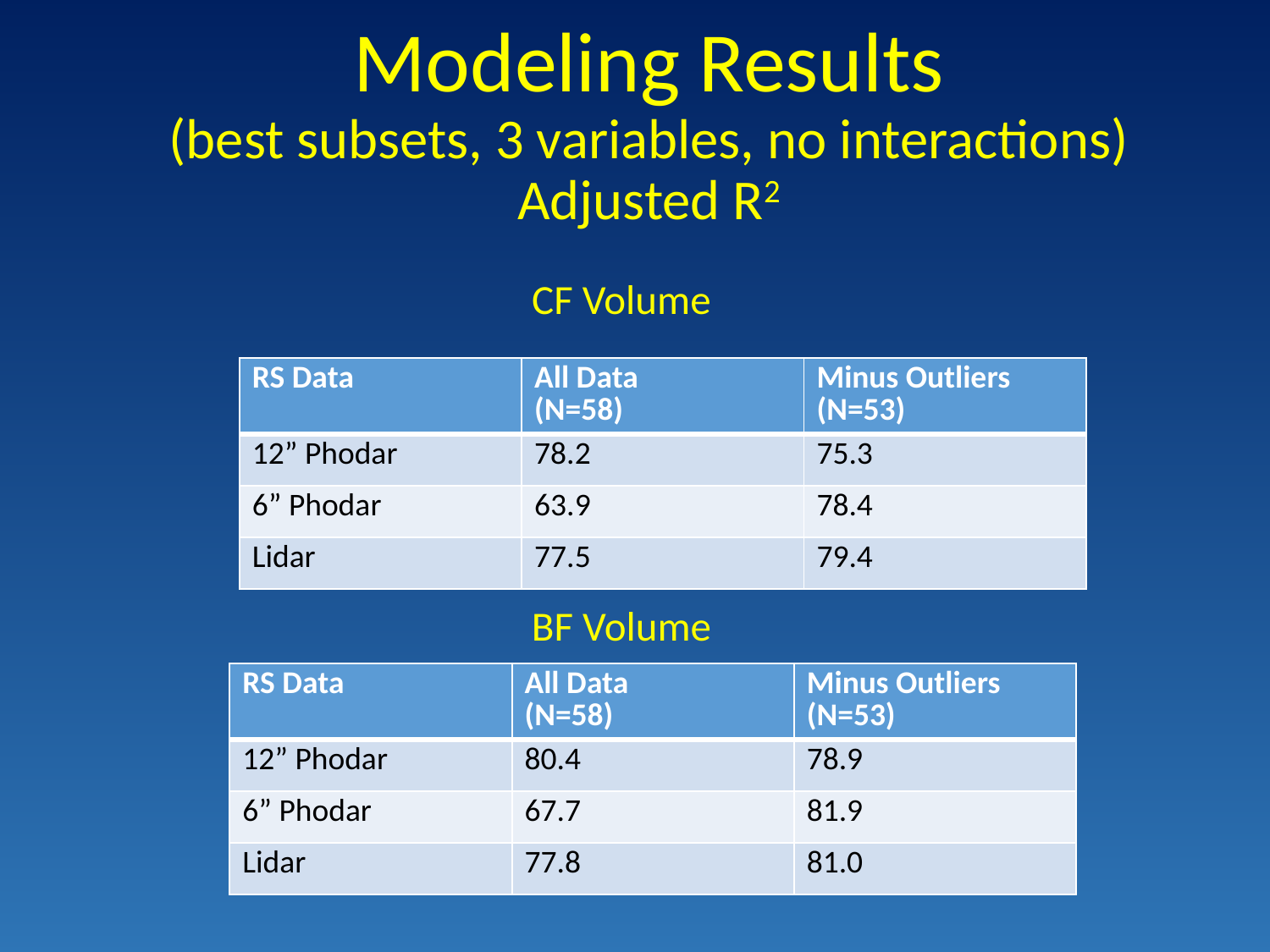

Modeling Results
(best subsets, 3 variables, no interactions)
Adjusted R2
CF Volume
| RS Data | All Data (N=58) | Minus Outliers (N=53) |
| --- | --- | --- |
| 12” Phodar | 78.2 | 75.3 |
| 6” Phodar | 63.9 | 78.4 |
| Lidar | 77.5 | 79.4 |
BF Volume
| RS Data | All Data (N=58) | Minus Outliers (N=53) |
| --- | --- | --- |
| 12” Phodar | 80.4 | 78.9 |
| 6” Phodar | 67.7 | 81.9 |
| Lidar | 77.8 | 81.0 |